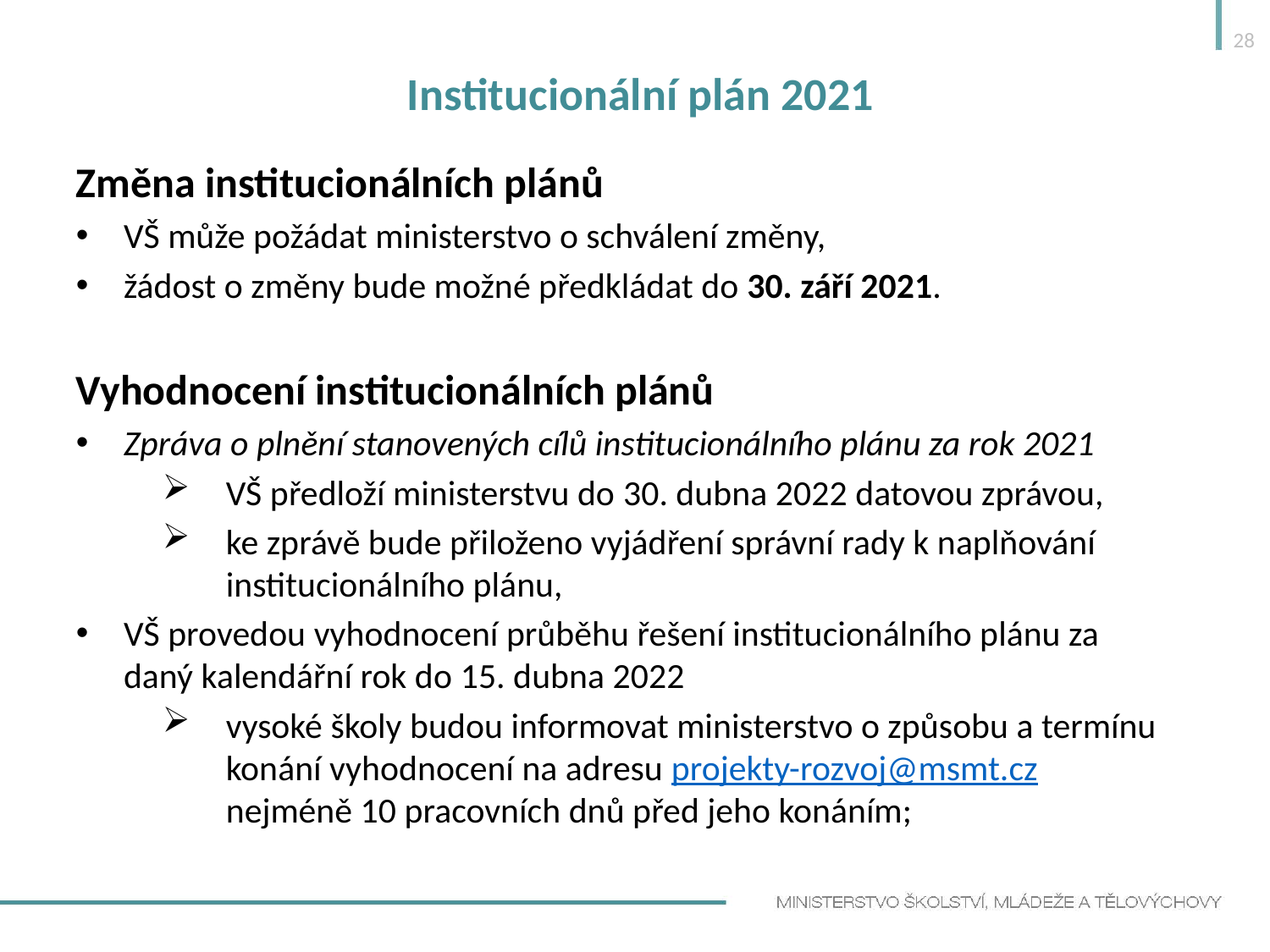

28
# Institucionální plán 2021
Změna institucionálních plánů
VŠ může požádat ministerstvo o schválení změny,
žádost o změny bude možné předkládat do 30. září 2021.

Vyhodnocení institucionálních plánů
Zpráva o plnění stanovených cílů institucionálního plánu za rok 2021
VŠ předloží ministerstvu do 30. dubna 2022 datovou zprávou,
ke zprávě bude přiloženo vyjádření správní rady k naplňování institucionálního plánu,
VŠ provedou vyhodnocení průběhu řešení institucionálního plánu za daný kalendářní rok do 15. dubna 2022
vysoké školy budou informovat ministerstvo o způsobu a termínu konání vyhodnocení na adresu projekty-rozvoj@msmt.cz nejméně 10 pracovních dnů před jeho konáním;